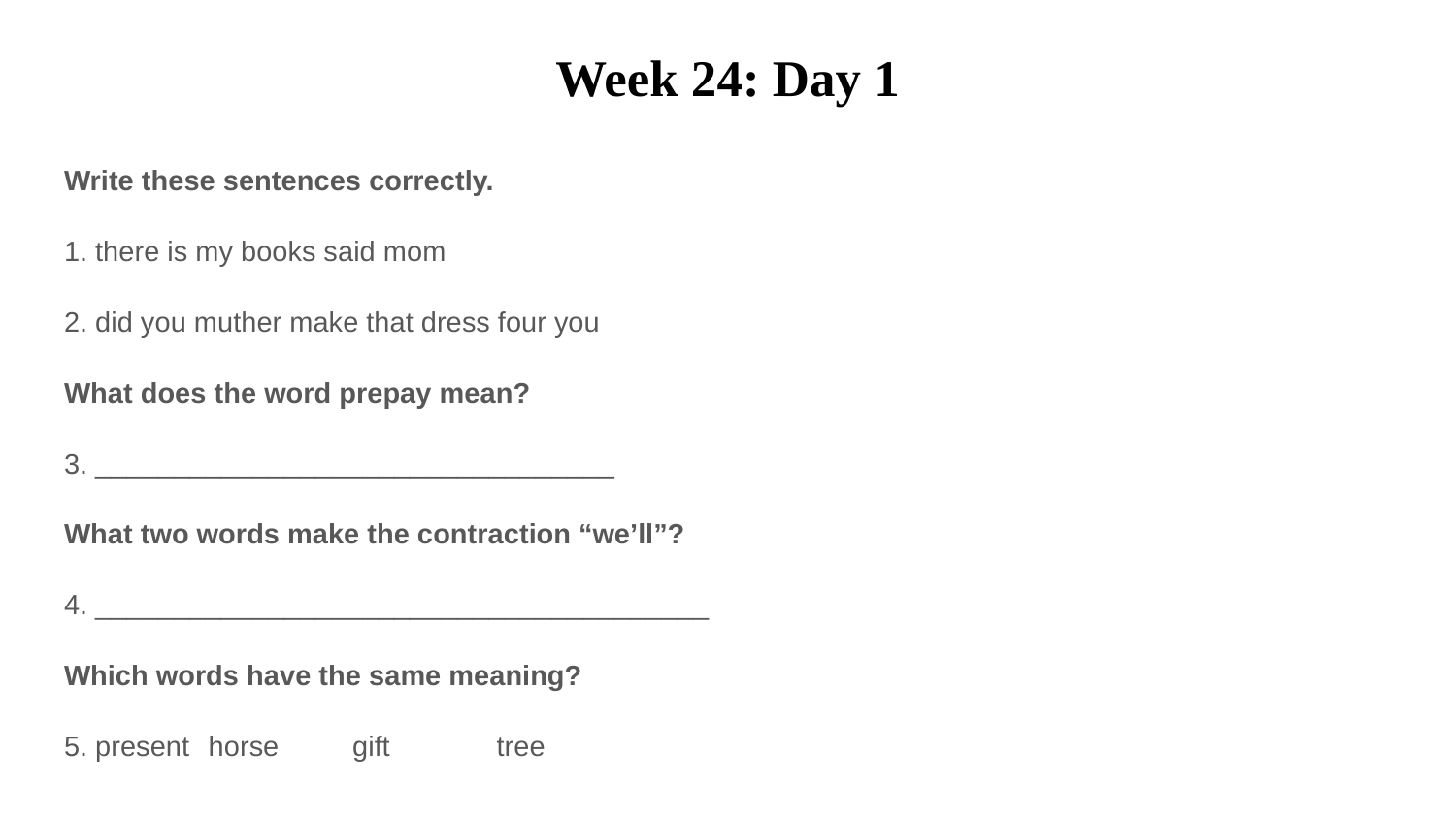

# Week 24: Day 1
Write these sentences correctly.
1. there is my books said mom
2. did you muther make that dress four you
What does the word prepay mean?
3. _________________________________
What two words make the contraction “we’ll”?
4. _______________________________________
Which words have the same meaning?
5. present		horse			gift			tree